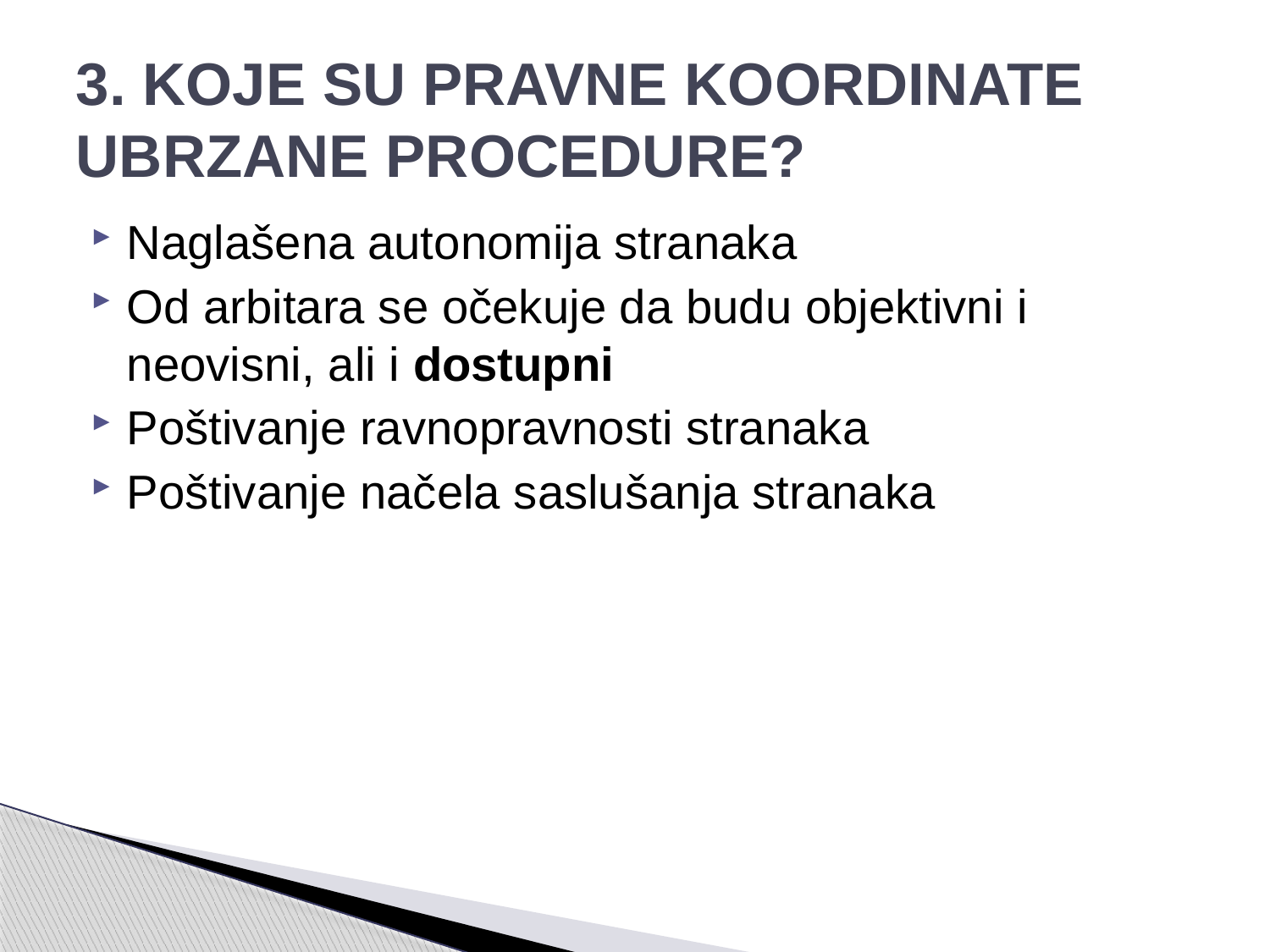

# 3. KOJE SU PRAVNE KOORDINATE UBRZANE PROCEDURE?
Naglašena autonomija stranaka
Od arbitara se očekuje da budu objektivni i neovisni, ali i dostupni
Poštivanje ravnopravnosti stranaka
Poštivanje načela saslušanja stranaka